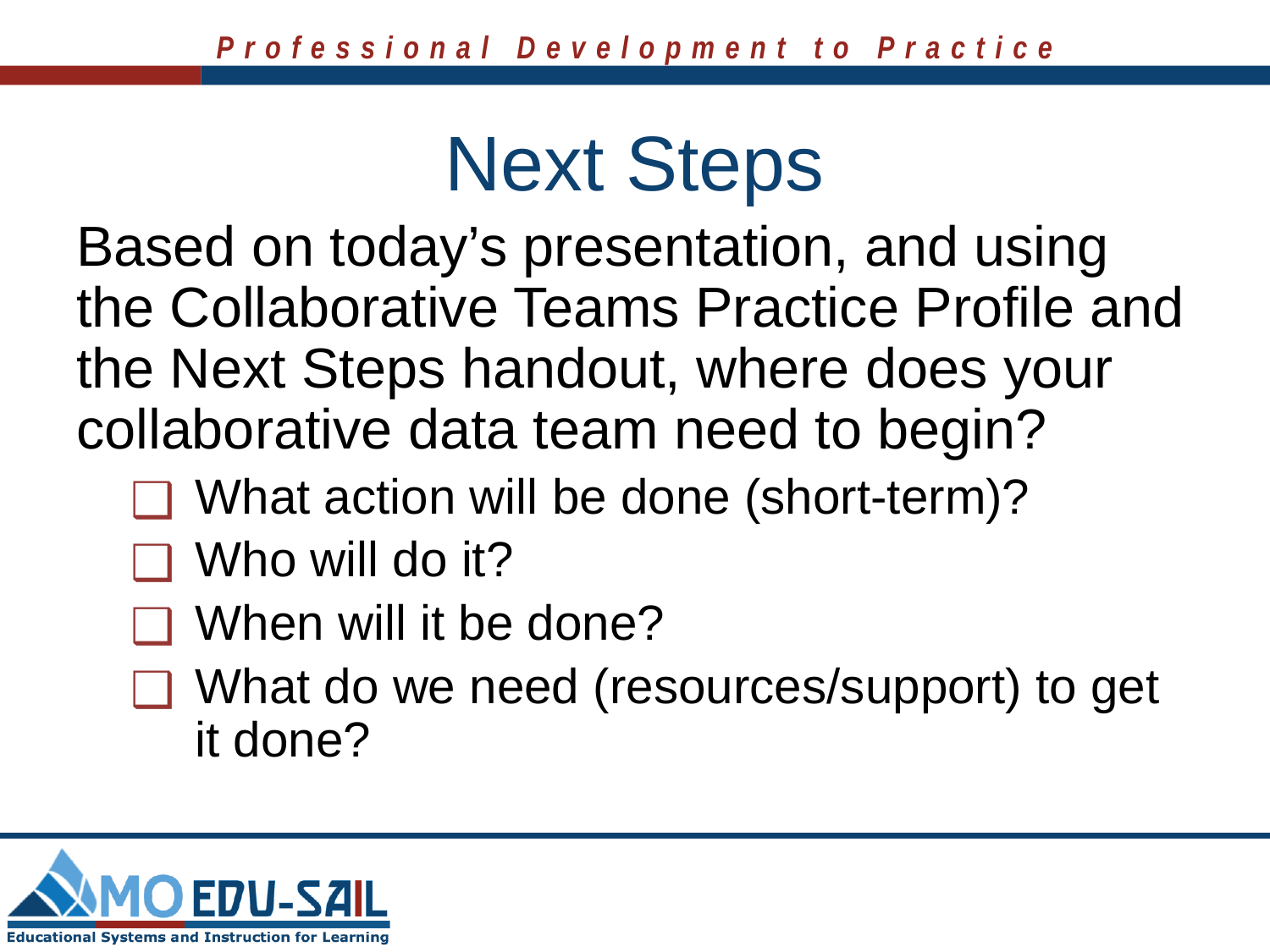

# Next Steps
Based on today’s presentation, and using the Collaborative Teams Practice Profile and the Next Steps handout, where does your collaborative data team need to begin?
What action will be done (short-term)?
Who will do it?
When will it be done?
What do we need (resources/support) to get it done?